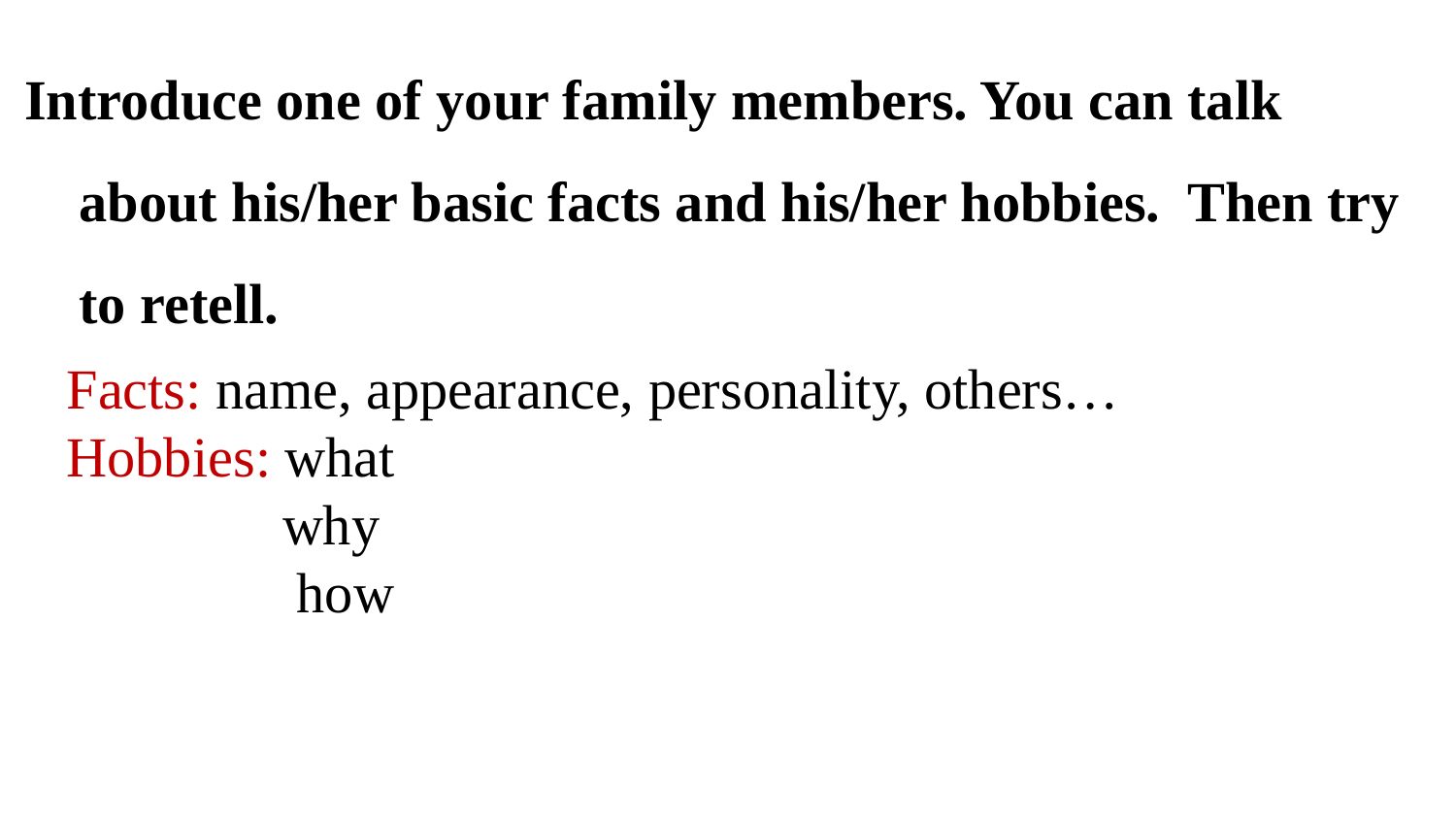

Introduce one of your family members. You can talk about his/her basic facts and his/her hobbies.  Then try to retell.
Facts: name, appearance, personality, others…
Hobbies: what
	     why
	      how